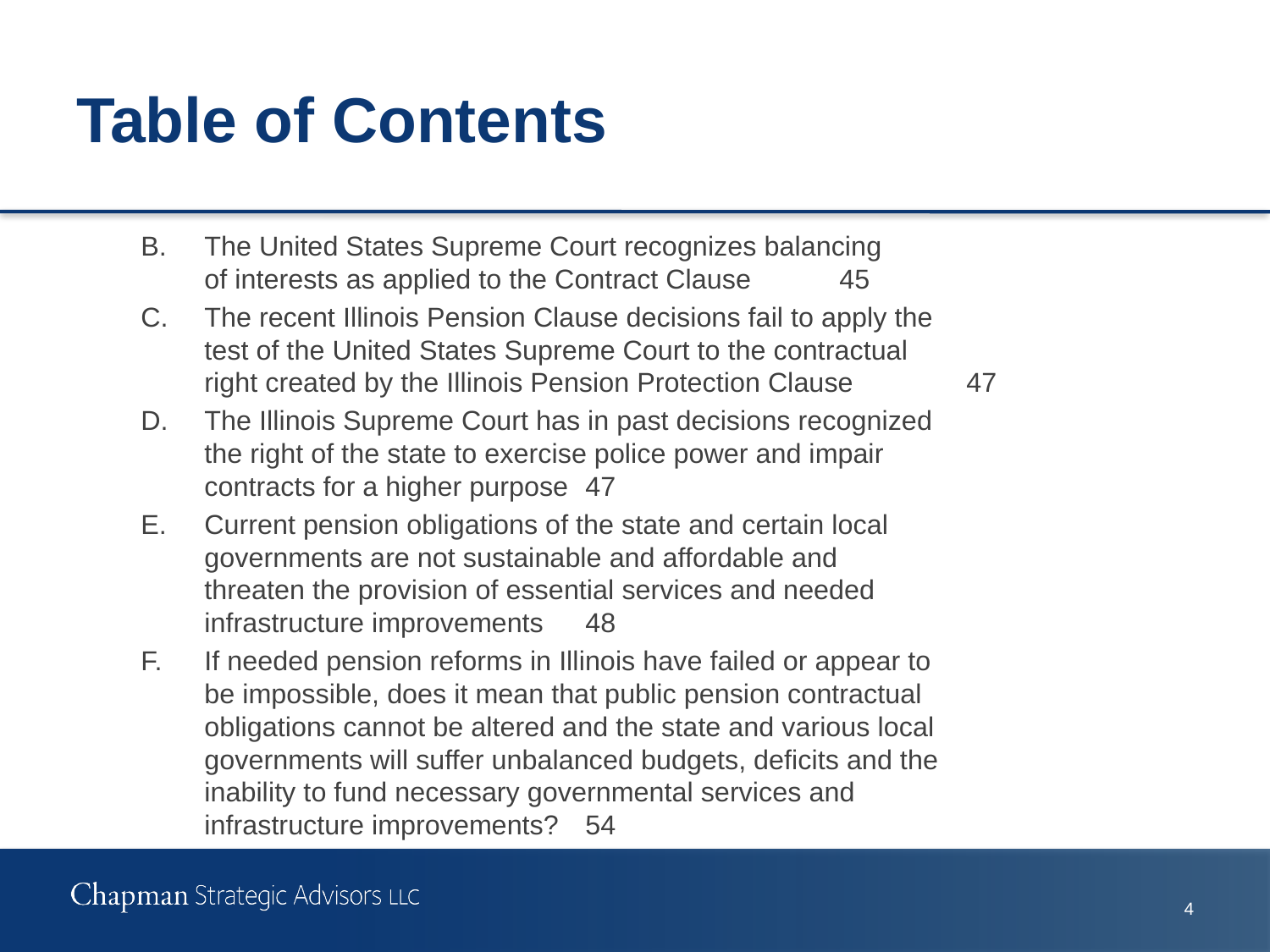

# Table of Contents
B.	The United States Supreme Court recognizes balancing
of interests as applied to the Contract Clause	45
C.	The recent Illinois Pension Clause decisions fail to apply the
test of the United States Supreme Court to the contractual
right created by the Illinois Pension Protection Clause	47
D.	The Illinois Supreme Court has in past decisions recognized
the right of the state to exercise police power and impair
contracts for a higher purpose	47
E.	Current pension obligations of the state and certain local
governments are not sustainable and affordable and
threaten the provision of essential services and needed
infrastructure improvements	48
F.	If needed pension reforms in Illinois have failed or appear to
be impossible, does it mean that public pension contractual
obligations cannot be altered and the state and various local
governments will suffer unbalanced budgets, deficits and the
inability to fund necessary governmental services and
infrastructure improvements?	54

4